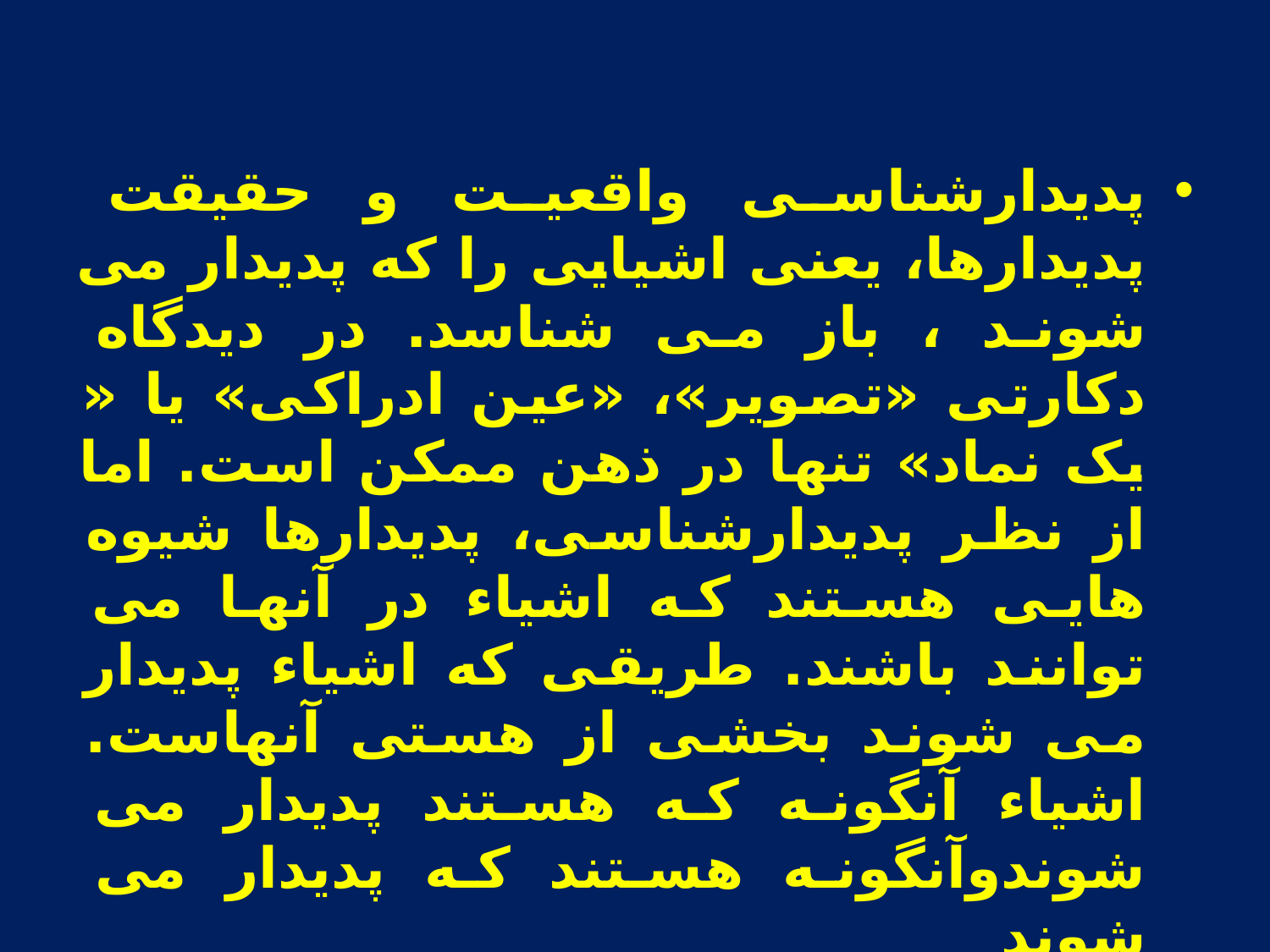

#
پدیدارشناسی واقعیت و حقیقت پدیدارها، یعنی اشیایی را که پدیدار می شوند ، باز می شناسد. در دیدگاه دکارتی «تصویر»، «عین ادراکی» یا « یک نماد» تنها در ذهن ممکن است. اما از نظر پدیدارشناسی، پدیدارها شیوه هایی هستند که اشیاء در آنها می توانند باشند. طریقی که اشیاء پدیدار می شوند بخشی از هستی آنهاست. اشیاء آنگونه که هستند پدیدار می شوندوآنگونه هستند که پدیدار می شوند